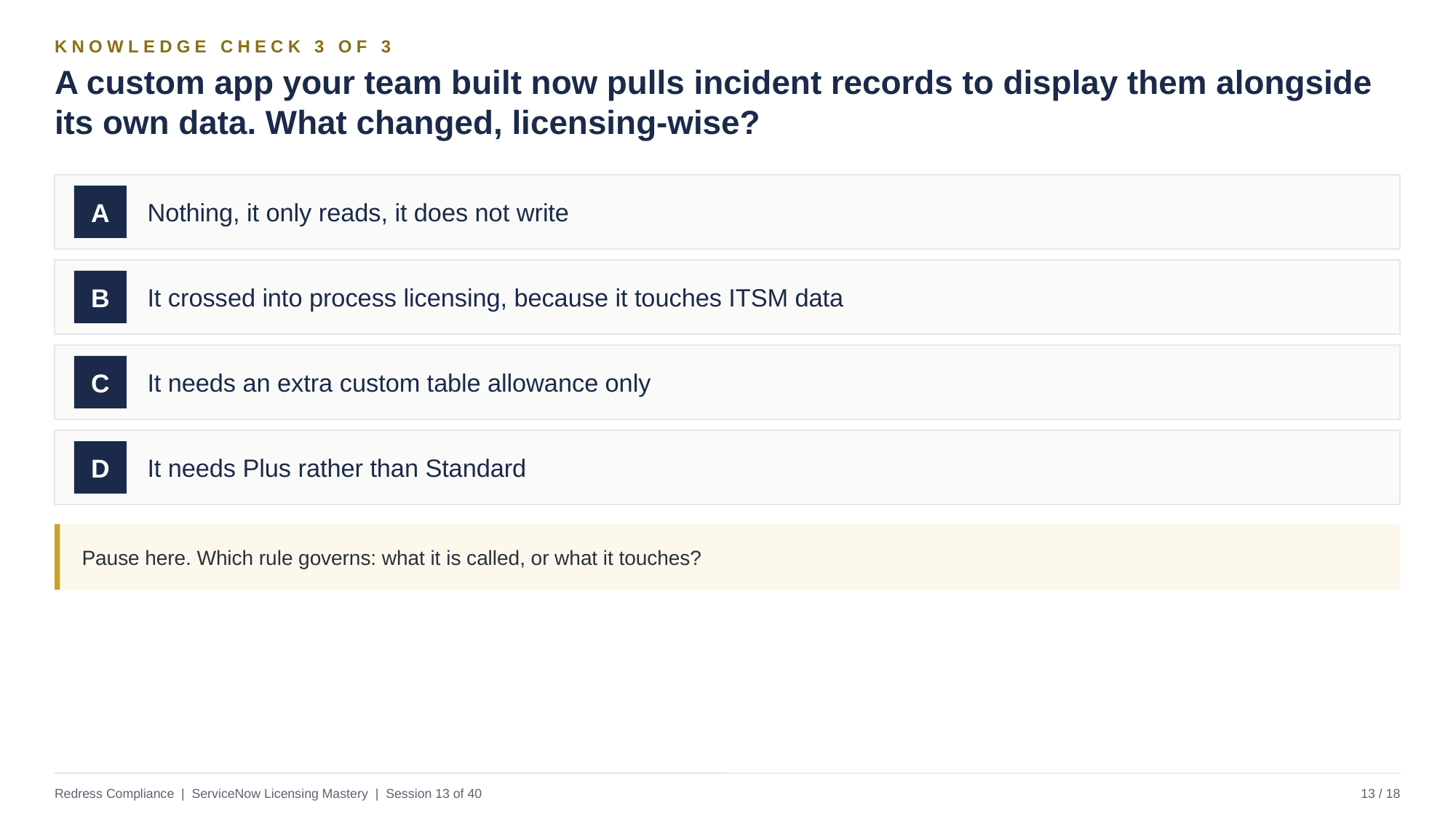

KNOWLEDGE CHECK 3 OF 3
A custom app your team built now pulls incident records to display them alongside its own data. What changed, licensing-wise?

Nothing, it only reads, it does not write

A

It crossed into process licensing, because it touches ITSM data

B

It needs an extra custom table allowance only

C

It needs Plus rather than Standard

D

Pause here. Which rule governs: what it is called, or what it touches?

Redress Compliance  |  ServiceNow Licensing Mastery  |  Session 13 of 40
13 / 18